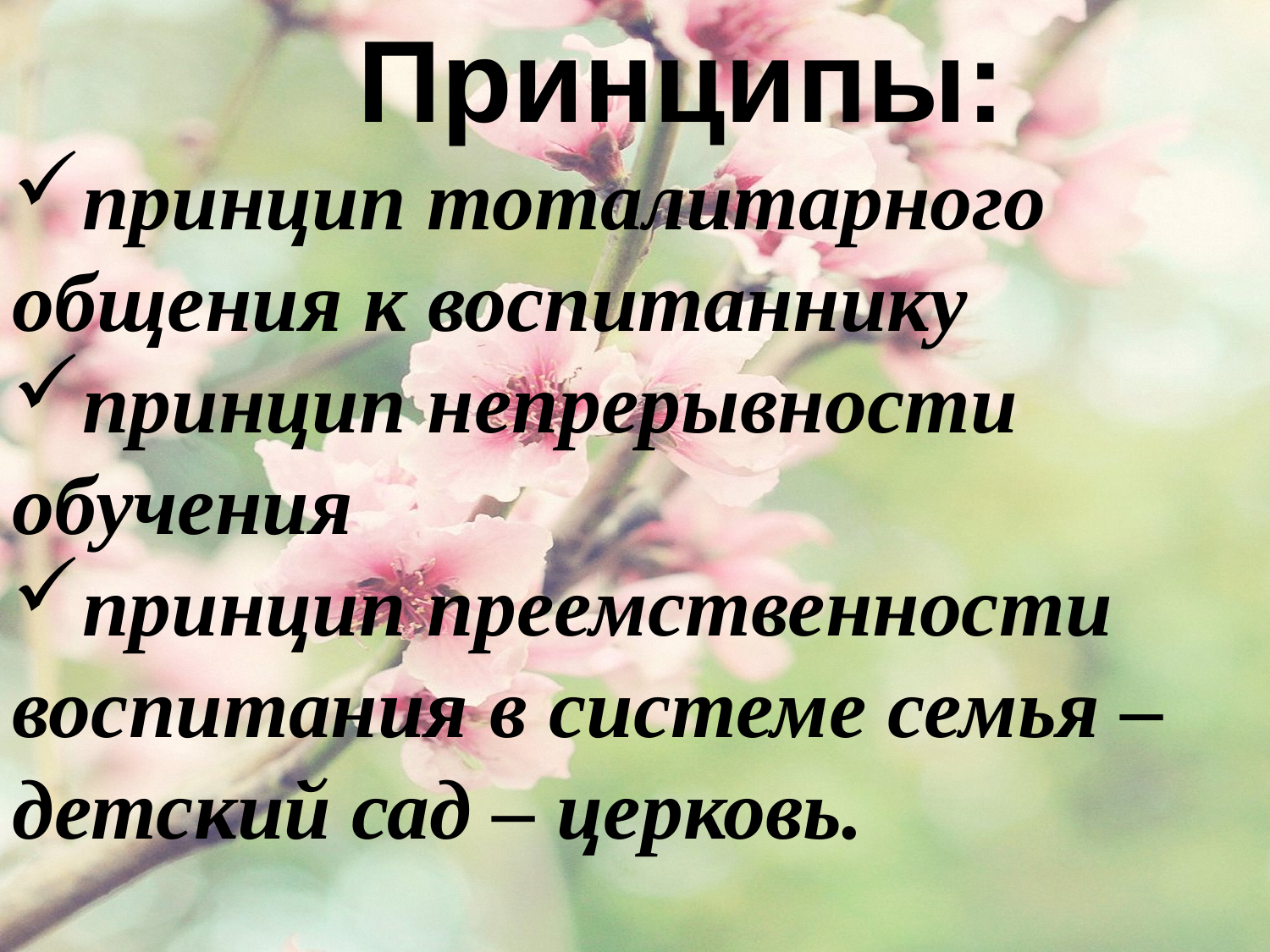

Принципы:
принцип тоталитарного
общения к воспитаннику
принцип непрерывности
обучения
принцип преемственности
воспитания в системе семья –
детский сад – церковь.